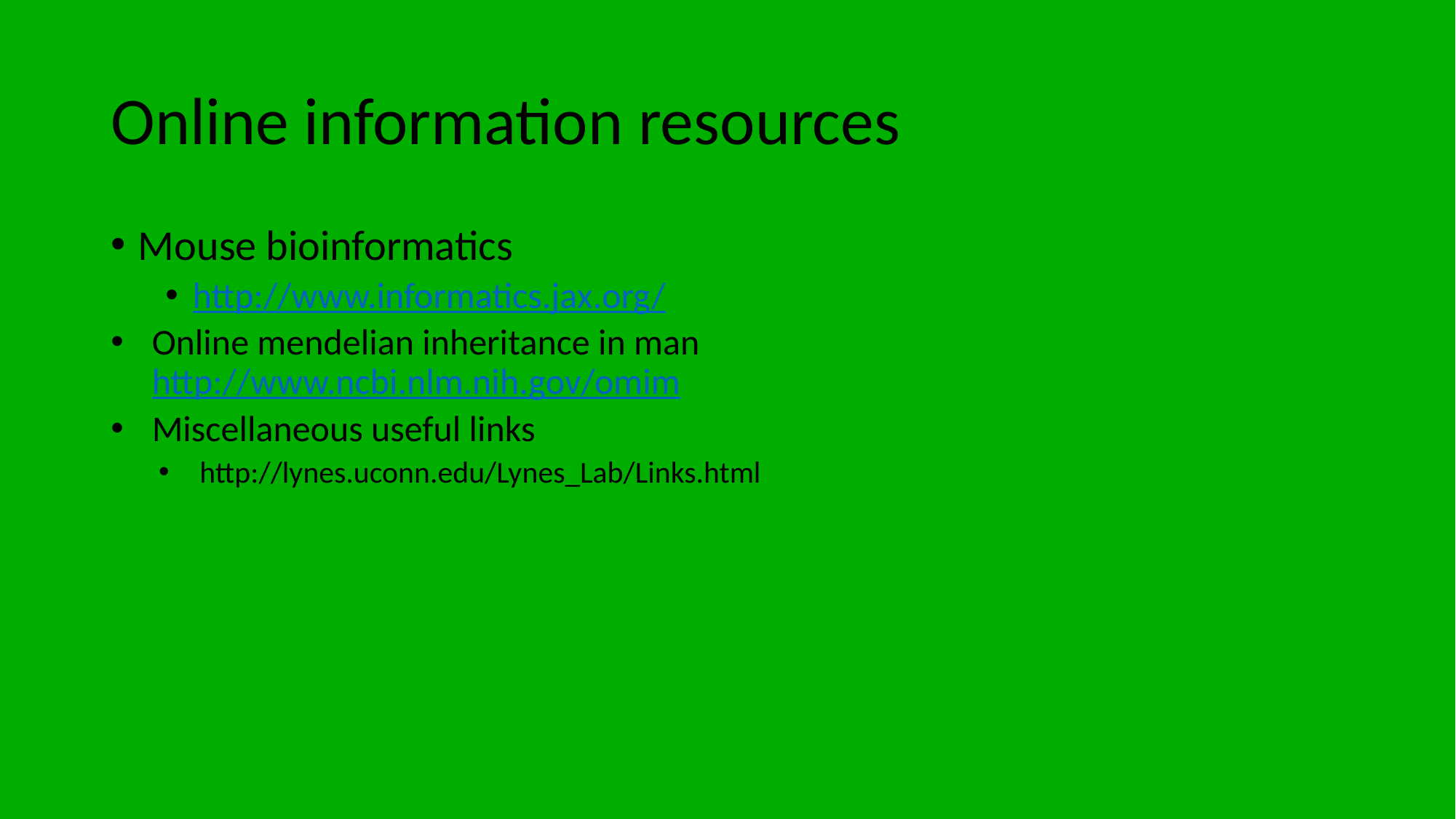

# Online information resources
Mouse bioinformatics
http://www.informatics.jax.org/
Online mendelian inheritance in man			http://www.ncbi.nlm.nih.gov/omim
Miscellaneous useful links
http://lynes.uconn.edu/Lynes_Lab/Links.html